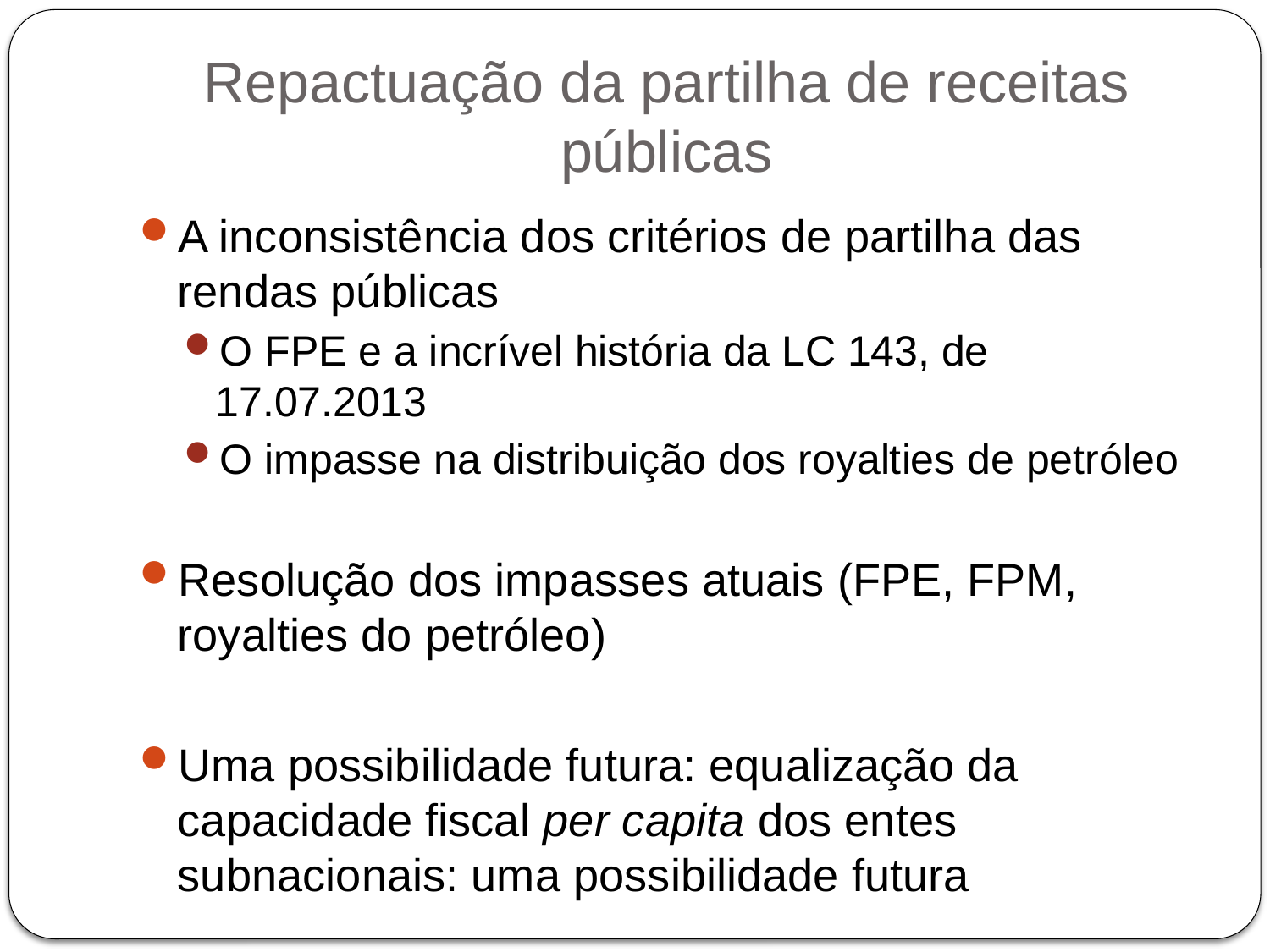

# Repactuação da partilha de receitas públicas
A inconsistência dos critérios de partilha das rendas públicas
O FPE e a incrível história da LC 143, de 17.07.2013
O impasse na distribuição dos royalties de petróleo

Resolução dos impasses atuais (FPE, FPM, royalties do petróleo)

Uma possibilidade futura: equalização da capacidade fiscal per capita dos entes subnacionais: uma possibilidade futura